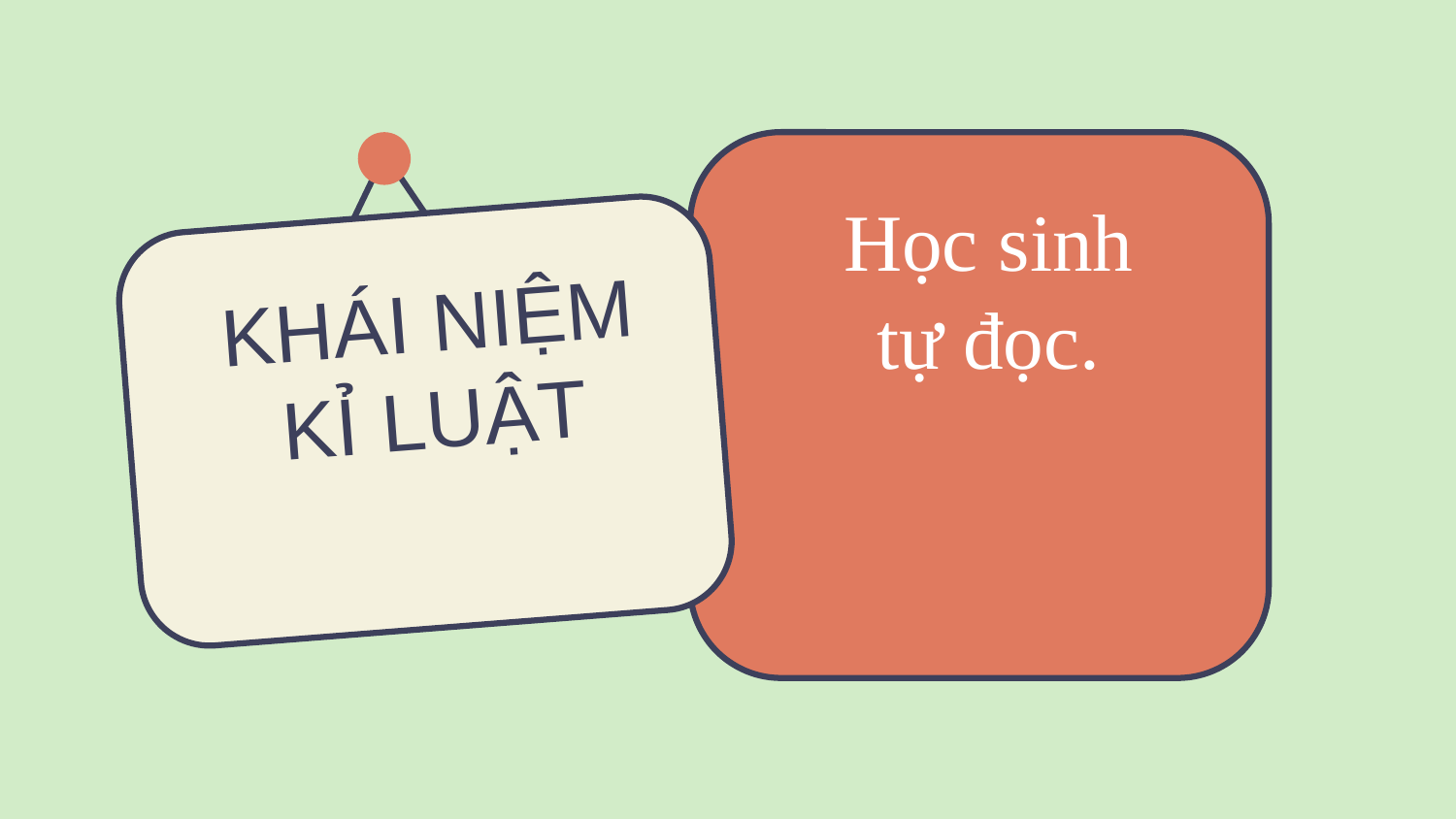

Học sinh tự đọc.
# KHÁI NIỆM KỈ LUẬT